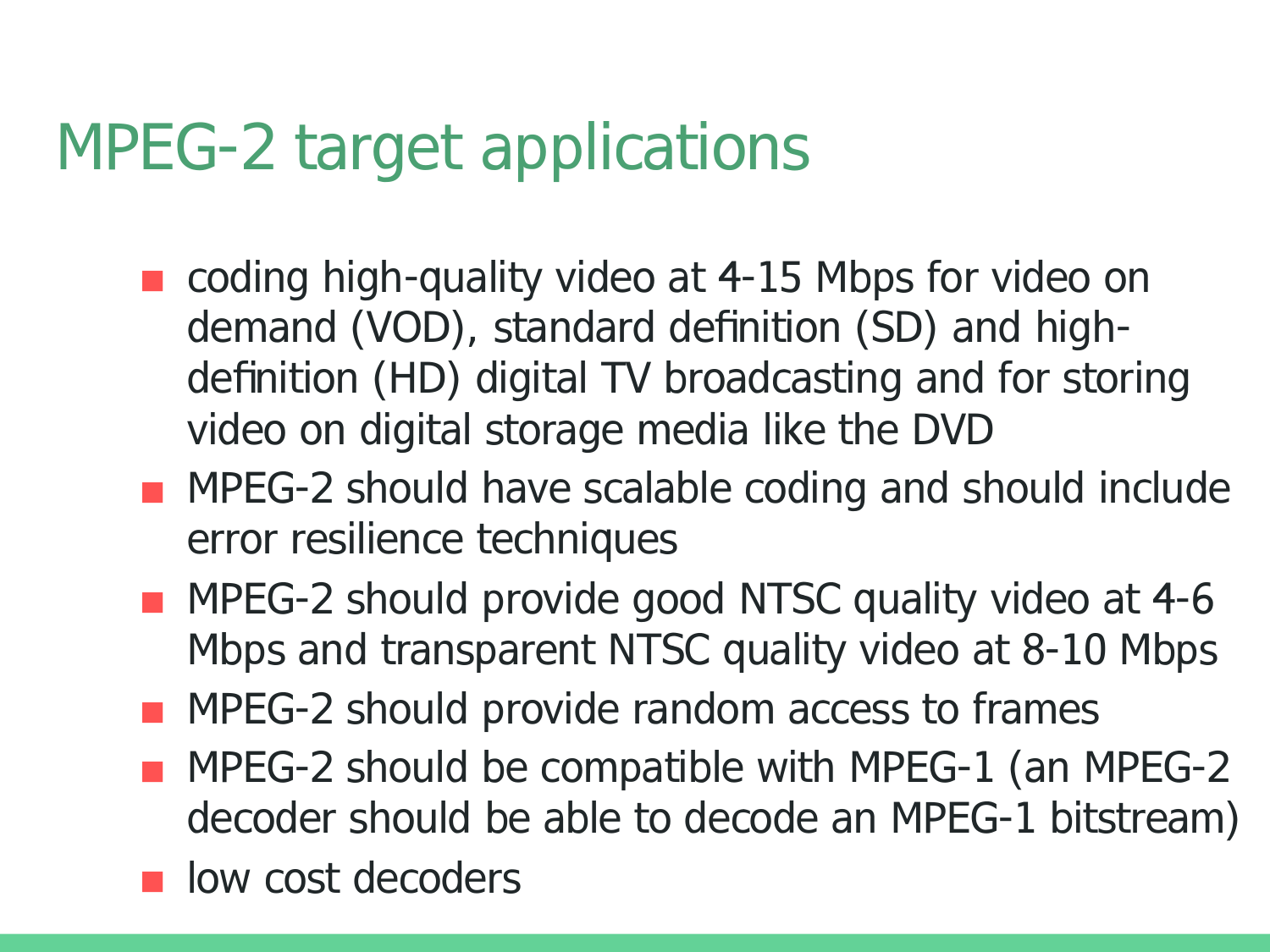

# MPEG-2 target applications
coding high-quality video at 4-15 Mbps for video on demand (VOD), standard definition (SD) and high-definition (HD) digital TV broadcasting and for storing video on digital storage media like the DVD
MPEG-2 should have scalable coding and should include error resilience techniques
MPEG-2 should provide good NTSC quality video at 4-6 Mbps and transparent NTSC quality video at 8-10 Mbps
MPEG-2 should provide random access to frames
MPEG-2 should be compatible with MPEG-1 (an MPEG-2 decoder should be able to decode an MPEG-1 bitstream)
low cost decoders